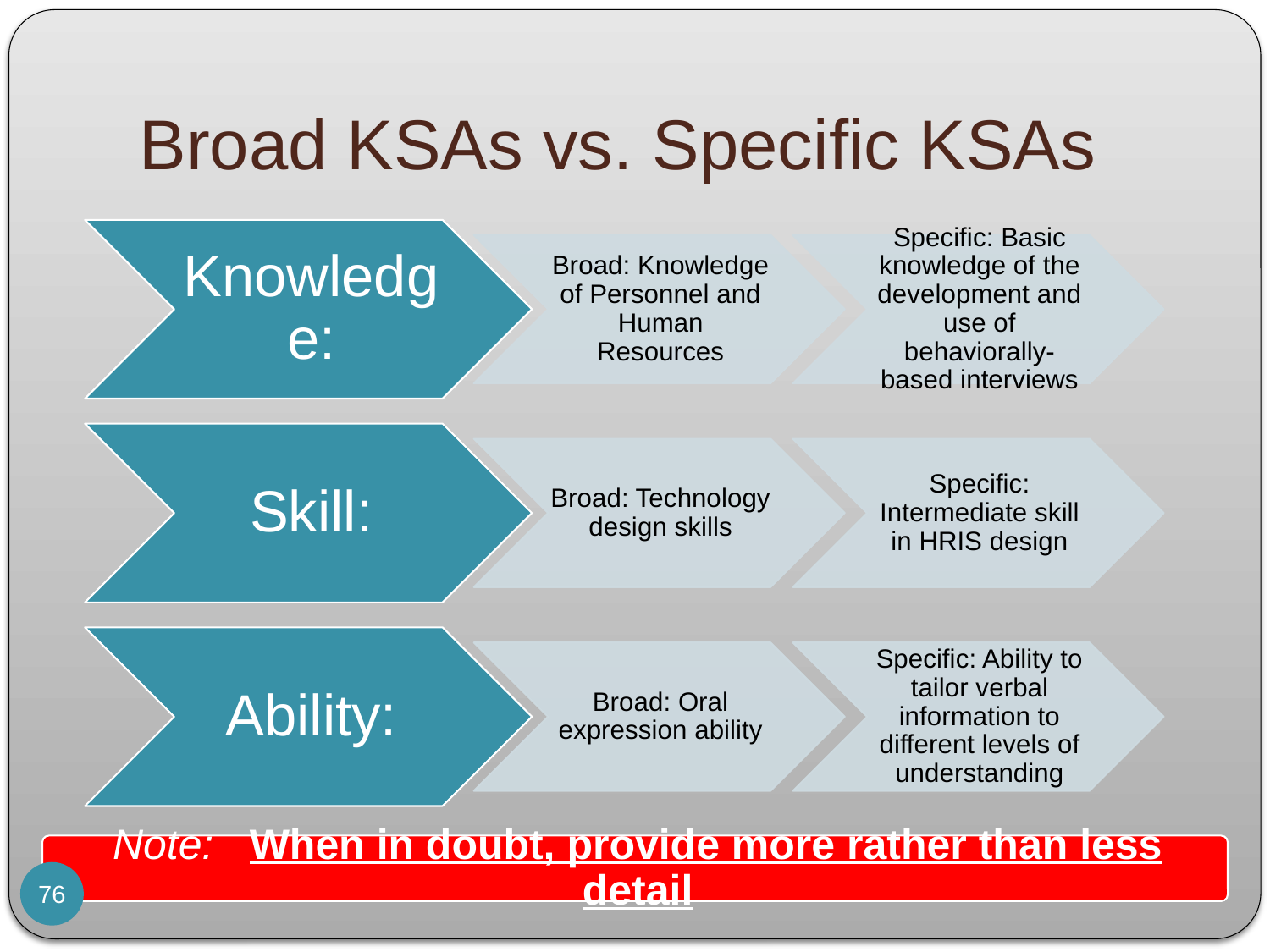

# Broad KSAs vs. Specific KSAs
Knowledge:
Broad: Knowledge of Personnel and Human Resources
Specific: Basic knowledge of the development and use of behaviorally-based interviews
Skill:
Broad: Technology design skills
Specific: Intermediate skill in HRIS design
Ability:
Broad: Oral expression ability
Specific: Ability to tailor verbal information to different levels of understanding

Note:   When in doubt, provide more rather than less detail
76